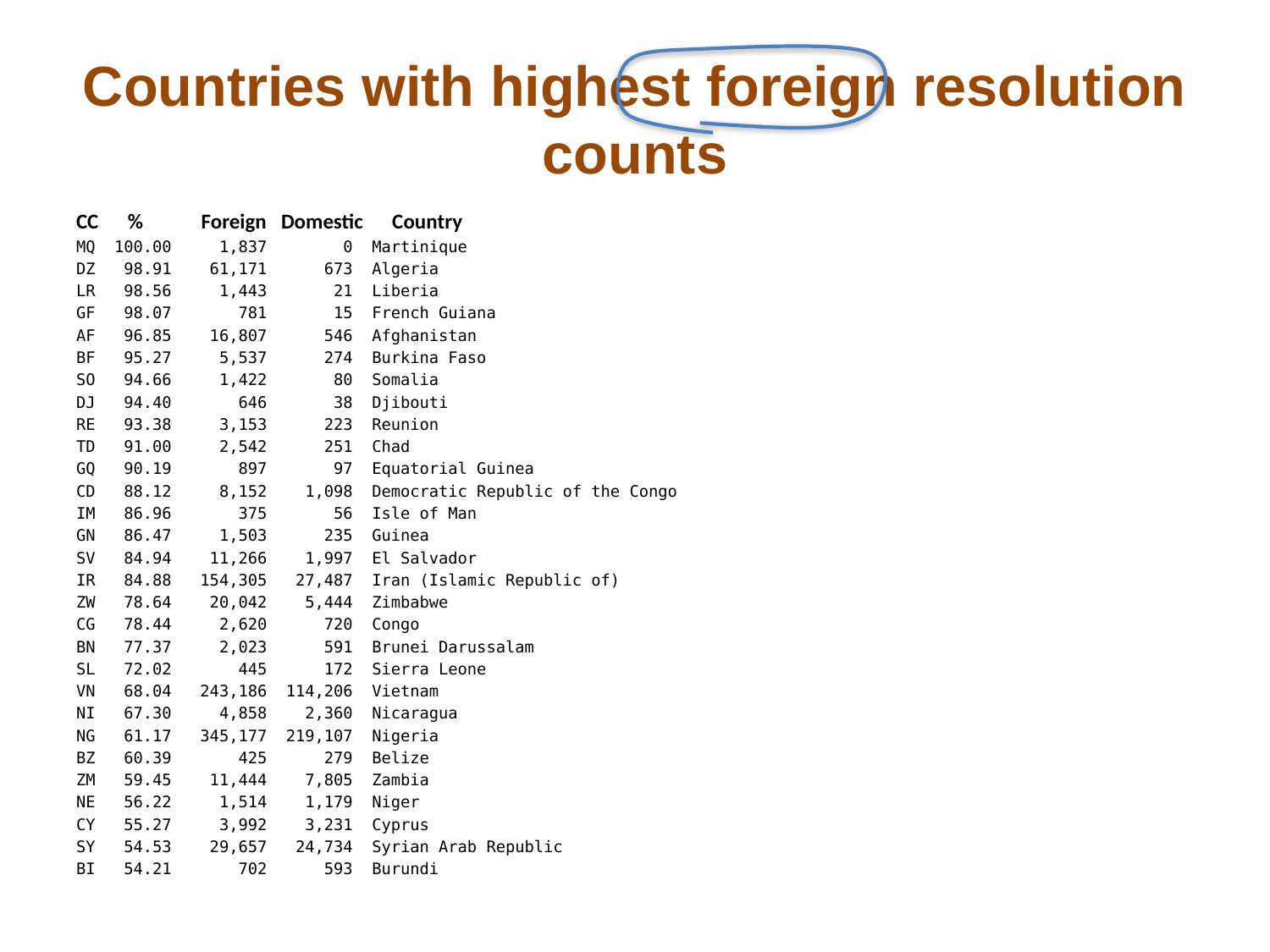

# Countries with highest foreign resolution counts

CC      %            Foreign   Domestic      Country
MQ  100.00     1,837        0  Martinique
DZ   98.91    61,171      673  Algeria
LR   98.56     1,443       21  Liberia
GF   98.07       781       15  French Guiana
AF   96.85    16,807      546  Afghanistan
BF   95.27     5,537      274  Burkina Faso
SO   94.66     1,422       80  Somalia
DJ   94.40       646       38  Djibouti
RE   93.38     3,153      223  Reunion
TD   91.00     2,542      251  Chad
GQ   90.19       897       97  Equatorial Guinea
CD   88.12     8,152    1,098  Democratic Republic of the Congo
IM   86.96       375       56  Isle of Man
GN   86.47     1,503      235  Guinea
SV   84.94    11,266    1,997  El Salvador
IR   84.88   154,305   27,487  Iran (Islamic Republic of)
ZW   78.64    20,042    5,444  Zimbabwe
CG   78.44     2,620      720  Congo
BN   77.37     2,023      591  Brunei Darussalam
SL   72.02       445      172  Sierra Leone
VN   68.04   243,186  114,206  Vietnam
NI   67.30     4,858    2,360  Nicaragua
NG   61.17   345,177  219,107  Nigeria
BZ   60.39       425      279  Belize
ZM   59.45    11,444    7,805  Zambia
NE   56.22     1,514    1,179  Niger
CY   55.27     3,992    3,231  Cyprus
SY   54.53    29,657   24,734  Syrian Arab Republic
BI   54.21       702      593  Burundi